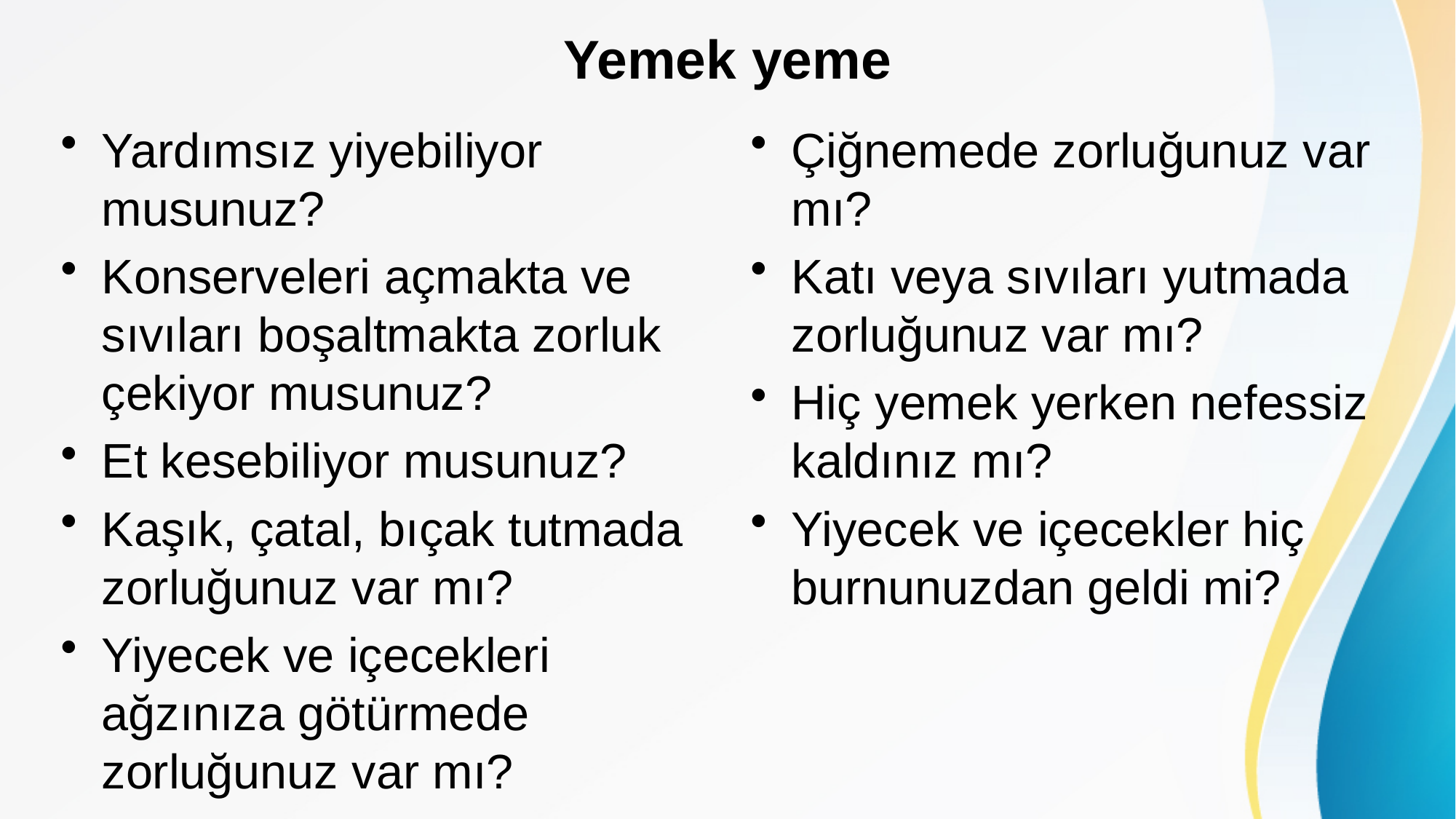

# Yemek yeme
Yardımsız yiyebiliyor musunuz?
Konserveleri açmakta ve sıvıları boşaltmakta zorluk çekiyor musunuz?
Et kesebiliyor musunuz?
Kaşık, çatal, bıçak tutmada zorluğunuz var mı?
Yiyecek ve içecekleri ağzınıza götürmede zorluğunuz var mı?
Çiğnemede zorluğunuz var mı?
Katı veya sıvıları yutmada zorluğunuz var mı?
Hiç yemek yerken nefessiz kaldınız mı?
Yiyecek ve içecekler hiç burnunuzdan geldi mi?